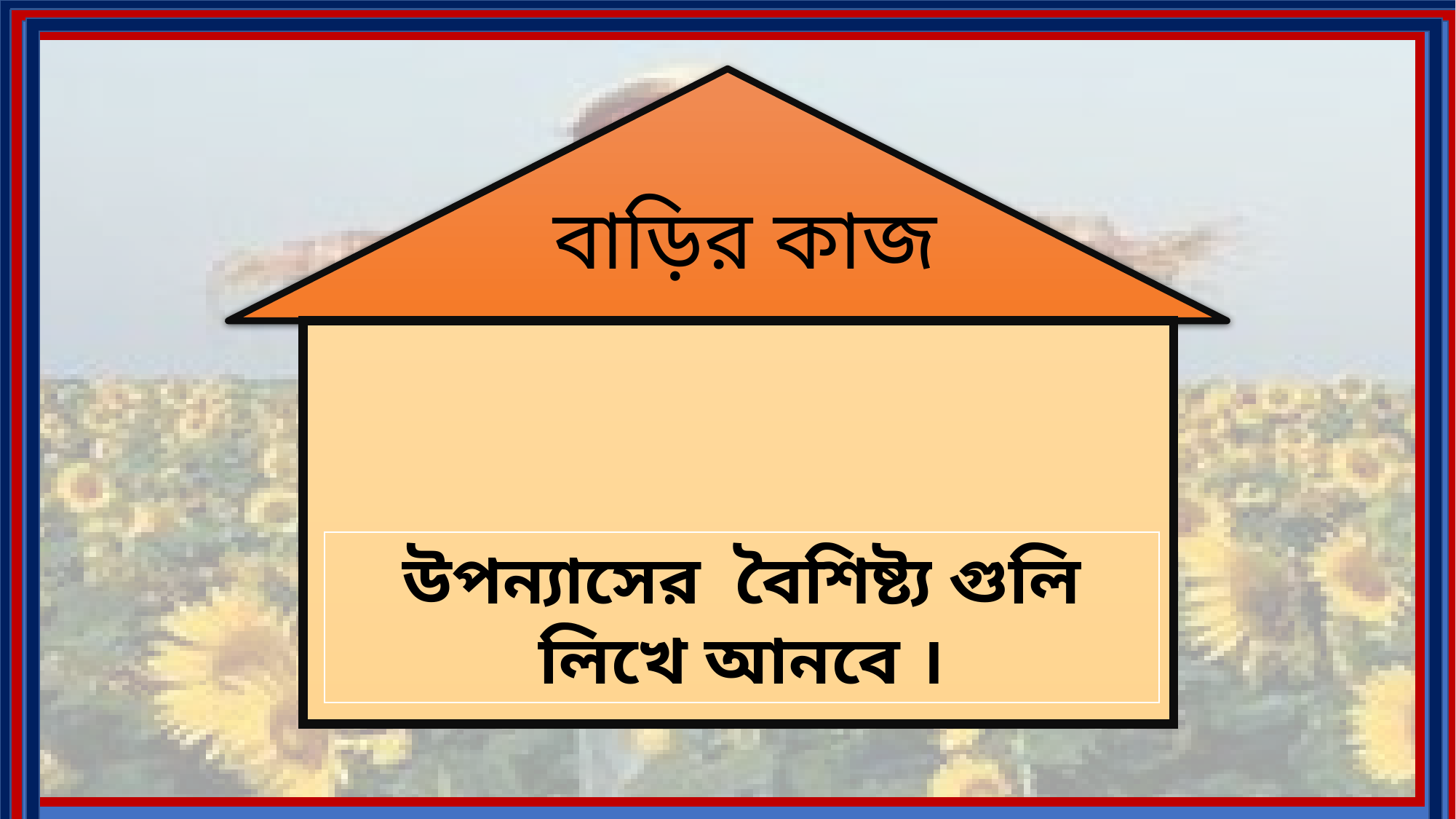

বাড়ির কাজ

উপন্যাসের  বৈশিষ্ট্য গুলি লিখে আনবে ।